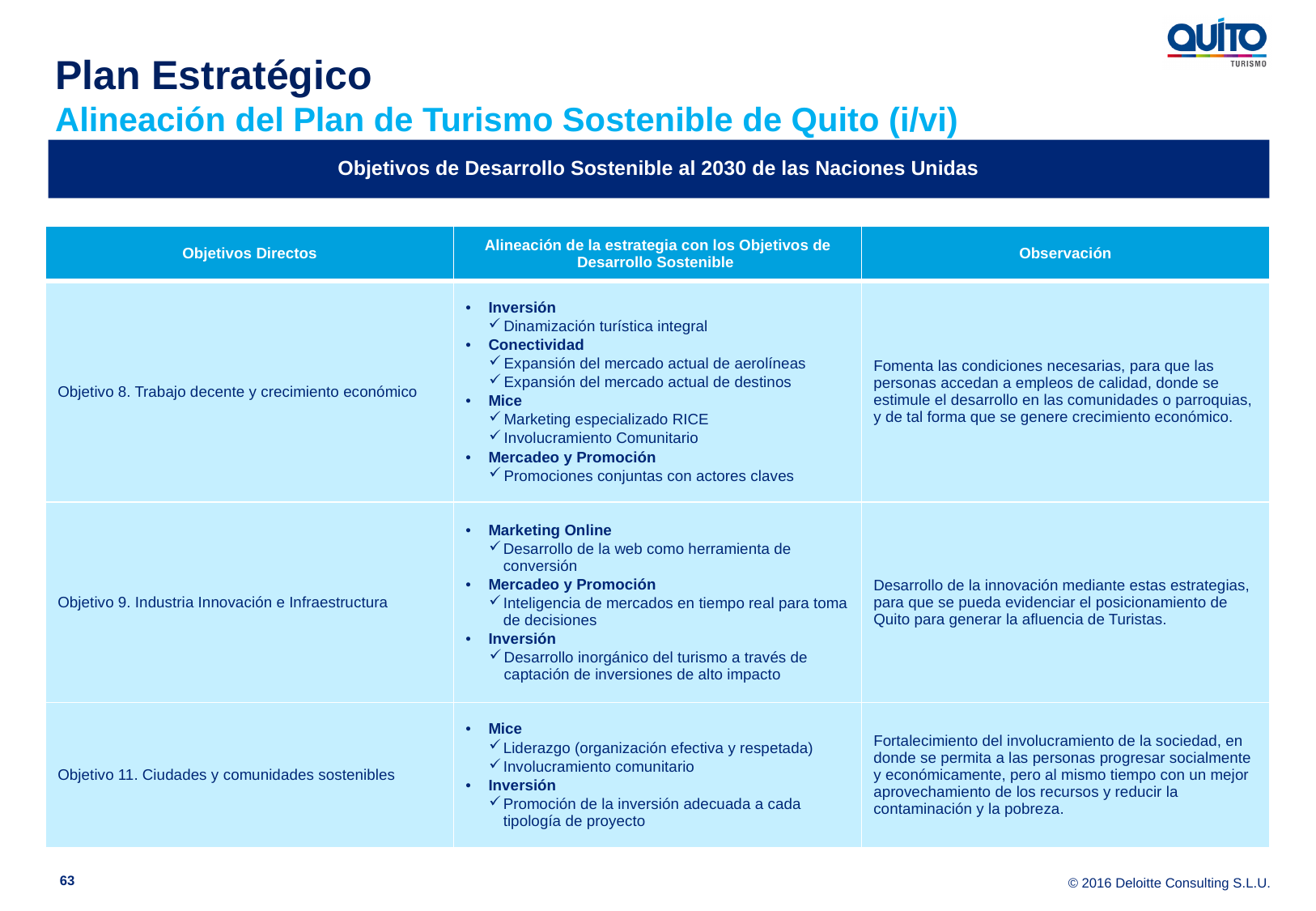

Plan Estratégico
Alineación del Plan de Turismo Sostenible de Quito (i/vi)
Objetivos de Desarrollo Sostenible al 2030 de las Naciones Unidas
| Objetivos Directos | Alineación de la estrategia con los Objetivos de Desarrollo Sostenible | Observación |
| --- | --- | --- |
| Objetivo 8. Trabajo decente y crecimiento económico | Inversión Dinamización turística integral Conectividad Expansión del mercado actual de aerolíneas Expansión del mercado actual de destinos Mice Marketing especializado RICE Involucramiento Comunitario Mercadeo y Promoción Promociones conjuntas con actores claves | Fomenta las condiciones necesarias, para que las personas accedan a empleos de calidad, donde se estimule el desarrollo en las comunidades o parroquias, y de tal forma que se genere crecimiento económico. |
| Objetivo 9. Industria Innovación e Infraestructura | Marketing Online Desarrollo de la web como herramienta de conversión Mercadeo y Promoción Inteligencia de mercados en tiempo real para toma de decisiones Inversión Desarrollo inorgánico del turismo a través de captación de inversiones de alto impacto | Desarrollo de la innovación mediante estas estrategias, para que se pueda evidenciar el posicionamiento de Quito para generar la afluencia de Turistas. |
| Objetivo 11. Ciudades y comunidades sostenibles | Mice Liderazgo (organización efectiva y respetada) Involucramiento comunitario Inversión Promoción de la inversión adecuada a cada tipología de proyecto | Fortalecimiento del involucramiento de la sociedad, en donde se permita a las personas progresar socialmente y económicamente, pero al mismo tiempo con un mejor aprovechamiento de los recursos y reducir la contaminación y la pobreza. |
63